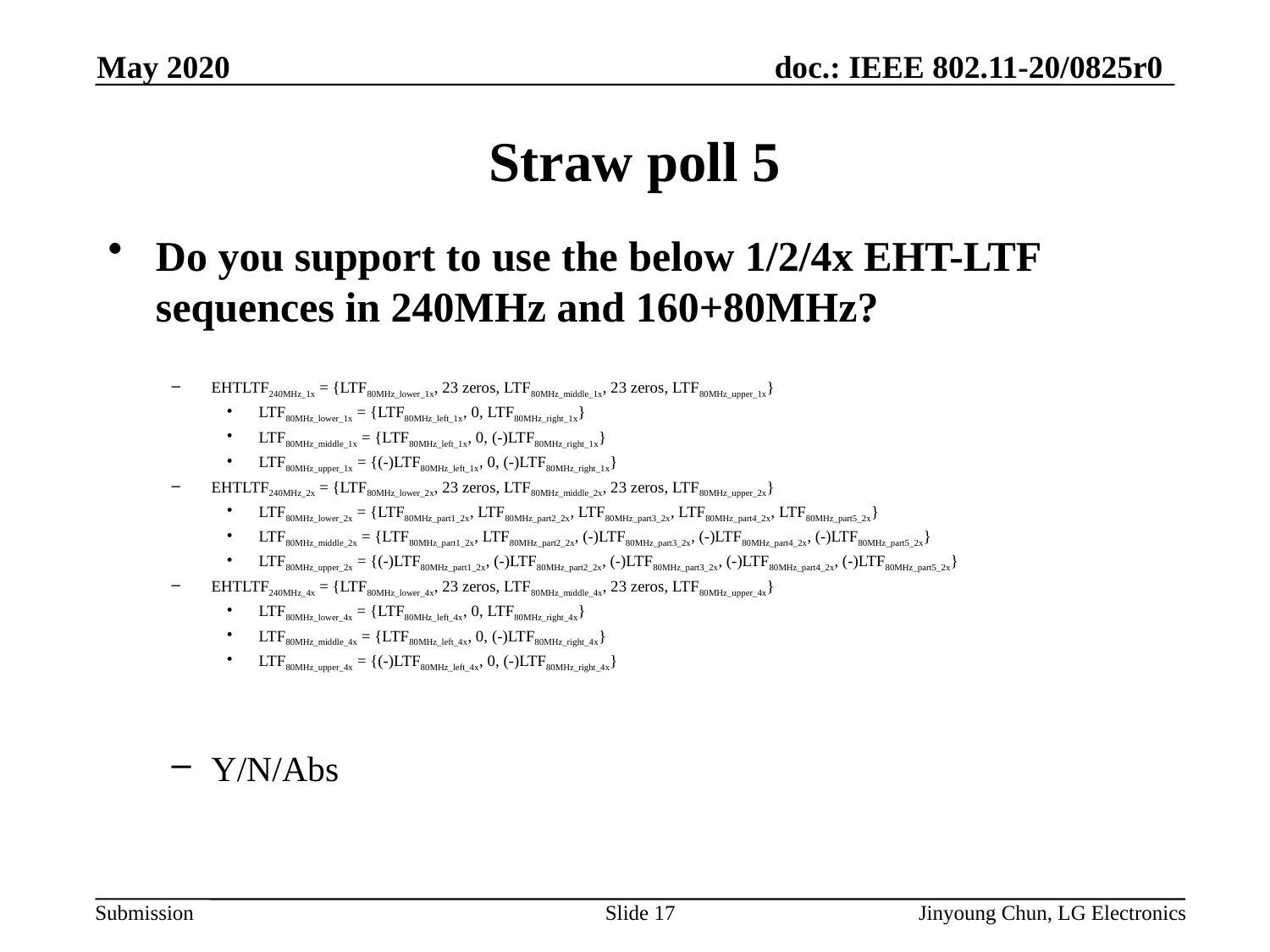

May 2020
# Straw poll 5
Do you support to use the below 1/2/4x EHT-LTF sequences in 240MHz and 160+80MHz?

EHTLTF240MHz_1x = {LTF80MHz_lower_1x, 23 zeros, LTF80MHz_middle_1x, 23 zeros, LTF80MHz_upper_1x}
LTF80MHz_lower_1x = {LTF80MHz_left_1x, 0, LTF80MHz_right_1x}
LTF80MHz_middle_1x = {LTF80MHz_left_1x, 0, (-)LTF80MHz_right_1x}
LTF80MHz_upper_1x = {(-)LTF80MHz_left_1x, 0, (-)LTF80MHz_right_1x}
EHTLTF240MHz_2x = {LTF80MHz_lower_2x, 23 zeros, LTF80MHz_middle_2x, 23 zeros, LTF80MHz_upper_2x}
LTF80MHz_lower_2x = {LTF80MHz_part1_2x, LTF80MHz_part2_2x, LTF80MHz_part3_2x, LTF80MHz_part4_2x, LTF80MHz_part5_2x}
LTF80MHz_middle_2x = {LTF80MHz_part1_2x, LTF80MHz_part2_2x, (-)LTF80MHz_part3_2x, (-)LTF80MHz_part4_2x, (-)LTF80MHz_part5_2x}
LTF80MHz_upper_2x = {(-)LTF80MHz_part1_2x, (-)LTF80MHz_part2_2x, (-)LTF80MHz_part3_2x, (-)LTF80MHz_part4_2x, (-)LTF80MHz_part5_2x}
EHTLTF240MHz_4x = {LTF80MHz_lower_4x, 23 zeros, LTF80MHz_middle_4x, 23 zeros, LTF80MHz_upper_4x}
LTF80MHz_lower_4x = {LTF80MHz_left_4x, 0, LTF80MHz_right_4x}
LTF80MHz_middle_4x = {LTF80MHz_left_4x, 0, (-)LTF80MHz_right_4x}
LTF80MHz_upper_4x = {(-)LTF80MHz_left_4x, 0, (-)LTF80MHz_right_4x}

Y/N/Abs

Slide 17
Jinyoung Chun, LG Electronics